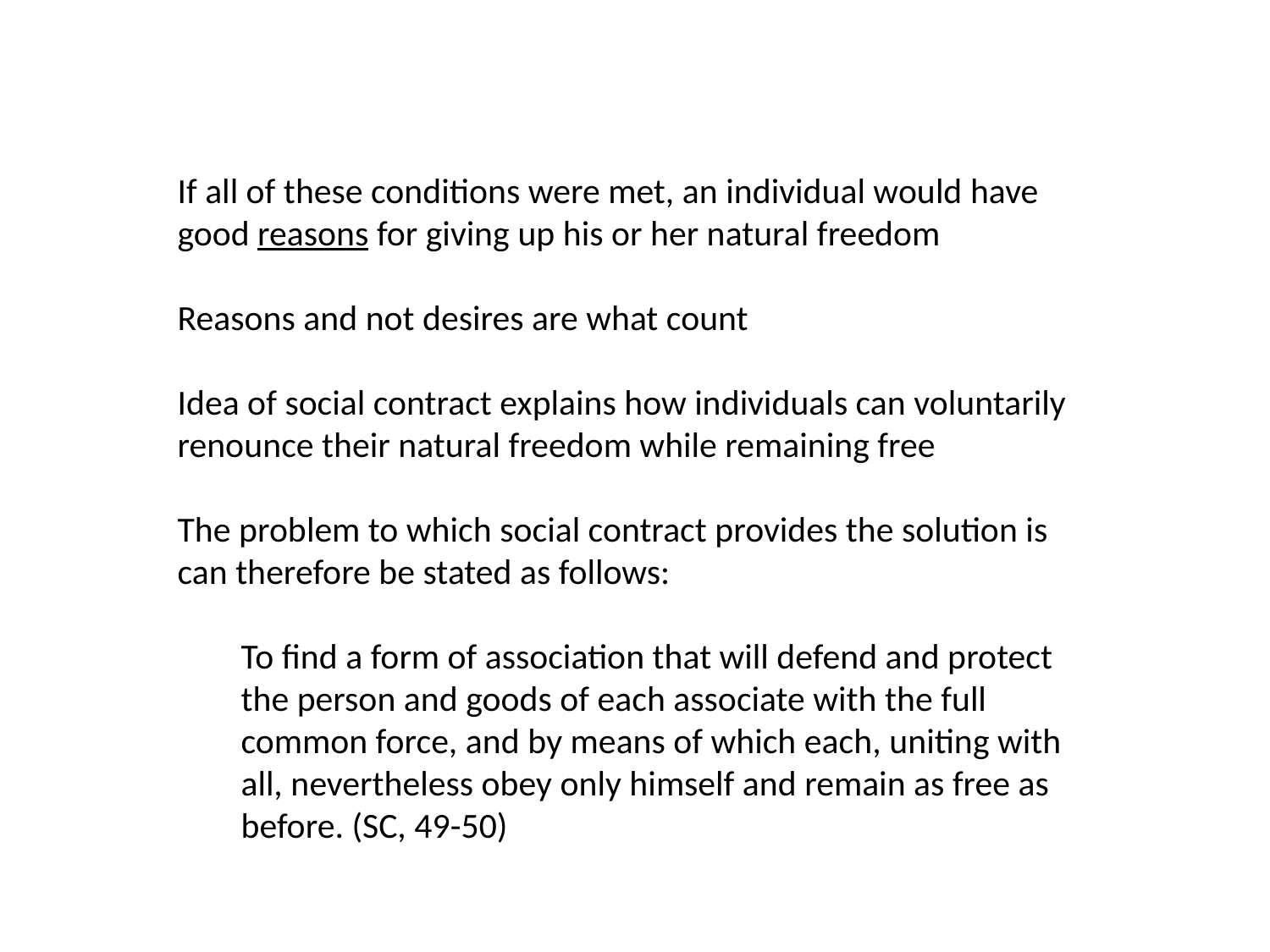

If all of these conditions were met, an individual would have good reasons for giving up his or her natural freedom

Reasons and not desires are what count

Idea of social contract explains how individuals can voluntarily renounce their natural freedom while remaining free

The problem to which social contract provides the solution is can therefore be stated as follows:

To find a form of association that will defend and protect the person and goods of each associate with the full common force, and by means of which each, uniting with all, nevertheless obey only himself and remain as free as before. (SC, 49-50)